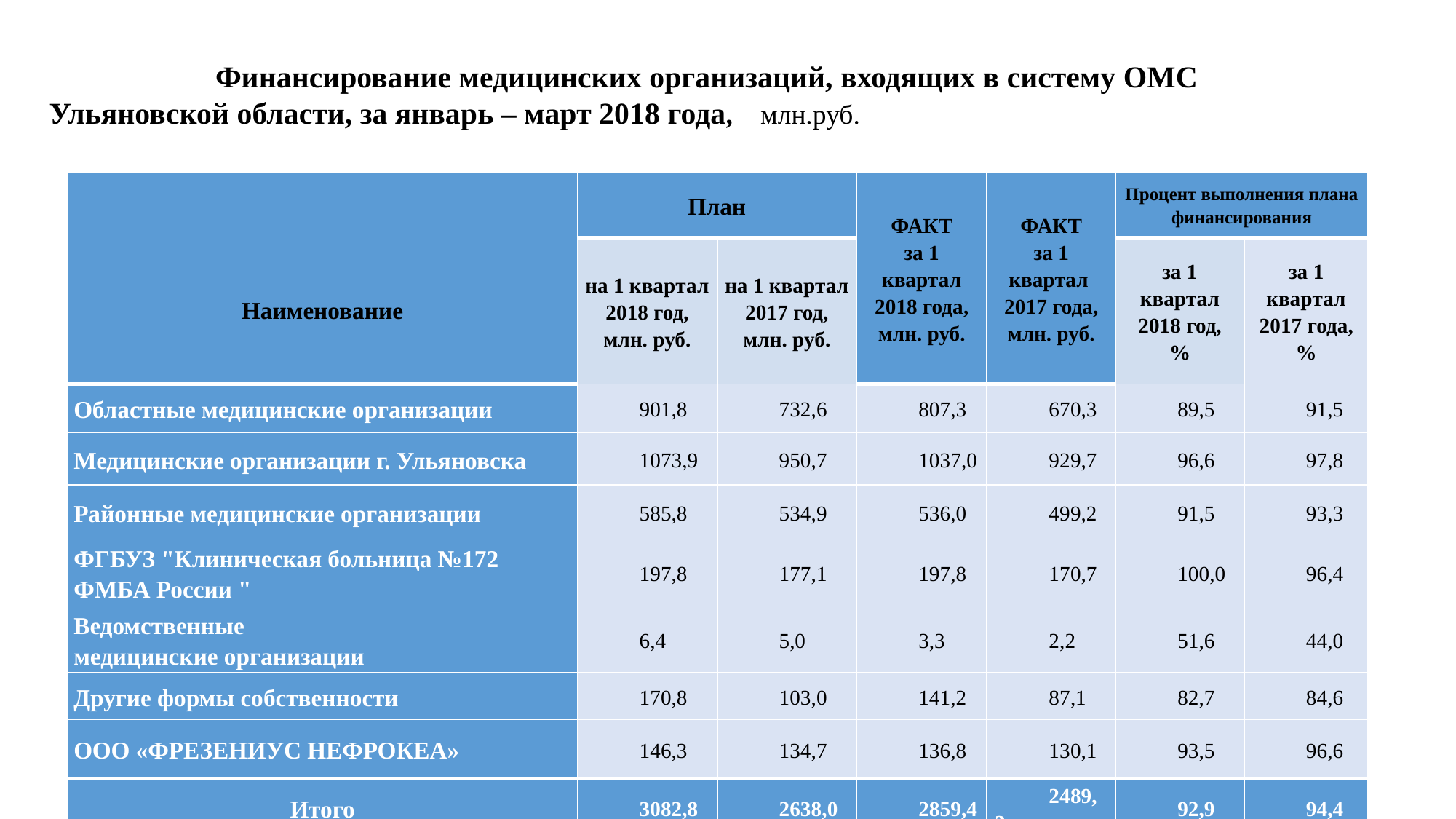

Финансирование медицинских организаций, входящих в систему ОМС
Ульяновской области, за январь – март 2018 года,    млн.руб.

| Наименование | План |  | ФАКТ за 1 квартал 2018 года, млн. руб. | ФАКТ за 1 квартал 2017 года, млн. руб. | Процент выполнения плана финансирования |  |
| --- | --- | --- | --- | --- | --- | --- |
|  | на 1 квартал 2018 год, млн. руб. | на 1 квартал 2017 год, млн. руб. |  |  | за 1 квартал 2018 год, % | за 1 квартал 2017 года, % |
| Областные медицинские организации | 901,8 | 732,6 | 807,3 | 670,3 | 89,5 | 91,5 |
| Медицинские организации г. Ульяновска | 1073,9 | 950,7 | 1037,0 | 929,7 | 96,6 | 97,8 |
| Районные медицинские организации | 585,8 | 534,9 | 536,0 | 499,2 | 91,5 | 93,3 |
| ФГБУЗ "Клиническая больница №172 ФМБА России " | 197,8 | 177,1 | 197,8 | 170,7 | 100,0 | 96,4 |
| Ведомственные медицинские организации | 6,4 | 5,0 | 3,3 | 2,2 | 51,6 | 44,0 |
| Другие формы собственности | 170,8 | 103,0 | 141,2 | 87,1 | 82,7 | 84,6 |
| ООО «ФРЕЗЕНИУС НЕФРОКЕА» | 146,3 | 134,7 | 136,8 | 130,1 | 93,5 | 96,6 |
| Итого | 3082,8 | 2638,0 | 2859,4 | 2489,3 | 92,9 | 94,4 |